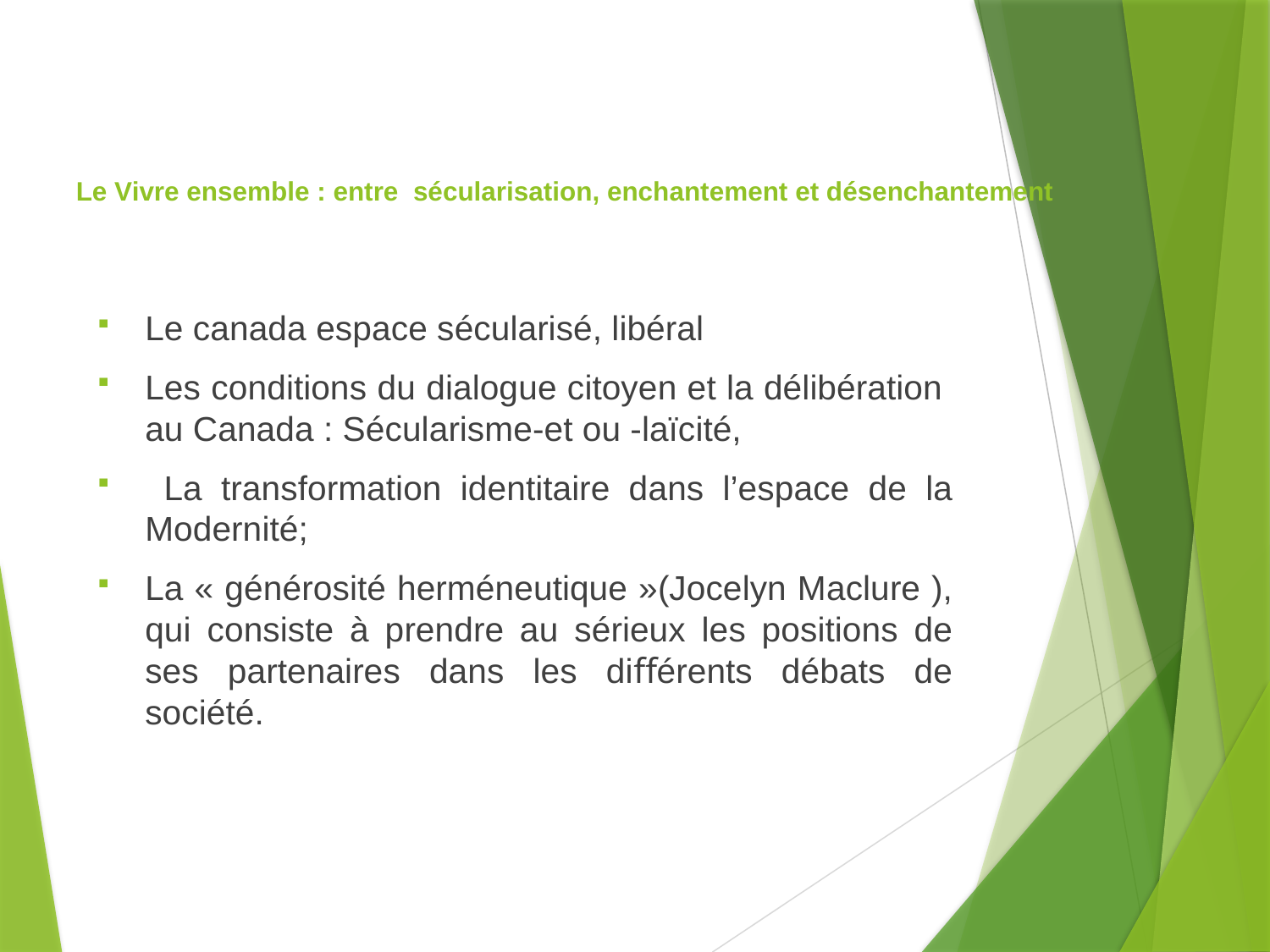

# Le Vivre ensemble : entre  sécularisation, enchantement et désenchantement
Le canada espace sécularisé, libéral
Les conditions du dialogue citoyen et la délibération  au Canada : Sécularisme-et ou -laïcité,
 La transformation identitaire dans l’espace de la Modernité;
La « générosité herméneutique »(Jocelyn Maclure ), qui consiste à prendre au sérieux les positions de ses partenaires dans les diﬀérents débats de société.